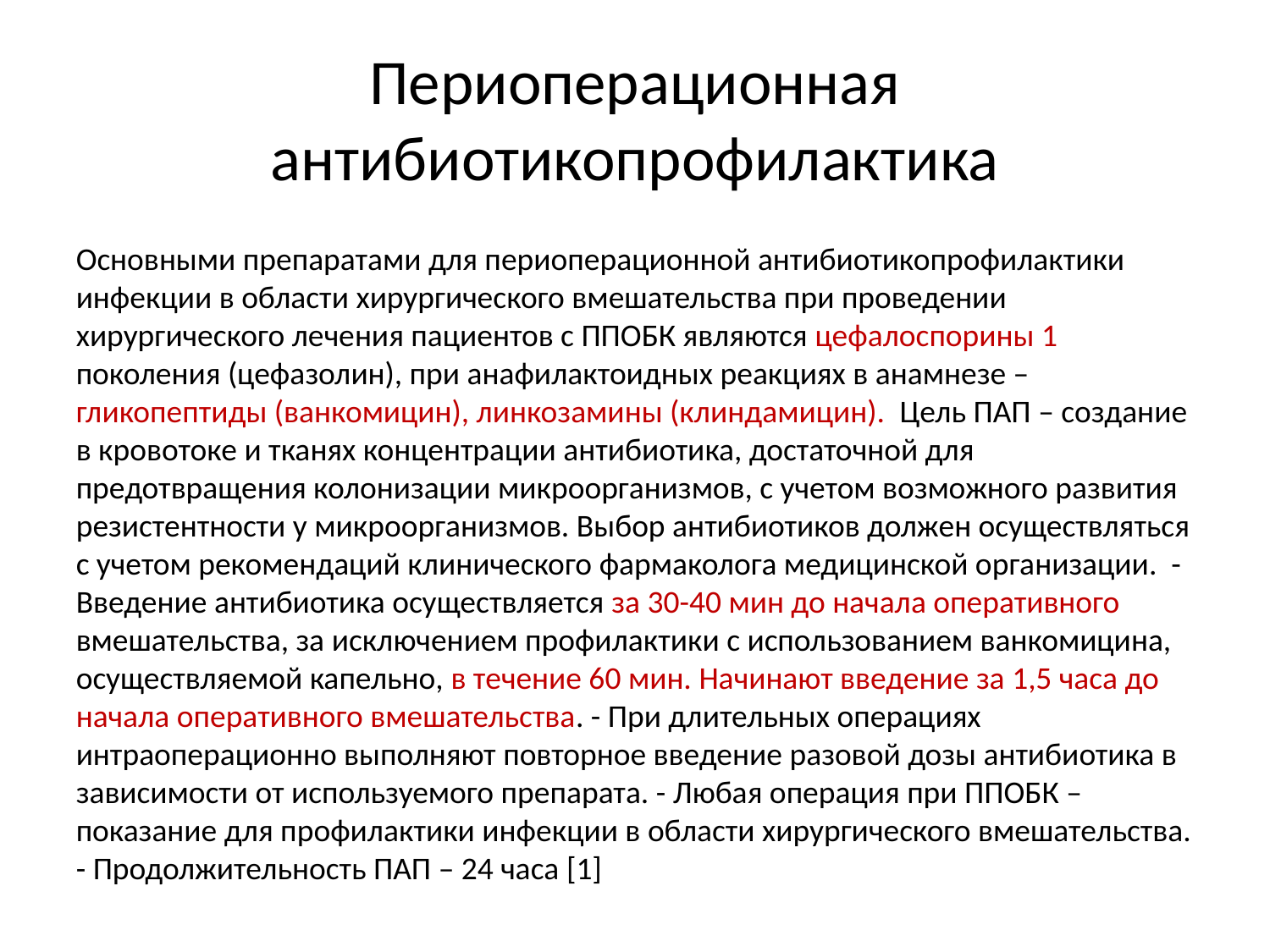

# Периоперационная антибиотикопрофилактика
Основными препаратами для периоперационной антибиотикопрофилактики инфекции в области хирургического вмешательства при проведении хирургического лечения пациентов с ППОБК являются цефалоспорины 1 поколения (цефазолин), при анафилактоидных реакциях в анамнезе – гликопептиды (ванкомицин), линкозамины (клиндамицин).  Цель ПАП – создание в кровотоке и тканях концентрации антибиотика, достаточной для предотвращения колонизации микроорганизмов, с учетом возможного развития резистентности у микроорганизмов. Выбор антибиотиков должен осуществляться с учетом рекомендаций клинического фармаколога медицинской организации.  - Введение антибиотика осуществляется за 30-40 мин до начала оперативного вмешательства, за исключением профилактики с использованием ванкомицина, осуществляемой капельно, в течение 60 мин. Начинают введение за 1,5 часа до начала оперативного вмешательства. - При длительных операциях интраоперационно выполняют повторное введение разовой дозы антибиотика в зависимости от используемого препарата. - Любая операция при ППОБК – показание для профилактики инфекции в области хирургического вмешательства. - Продолжительность ПАП – 24 часа [1]